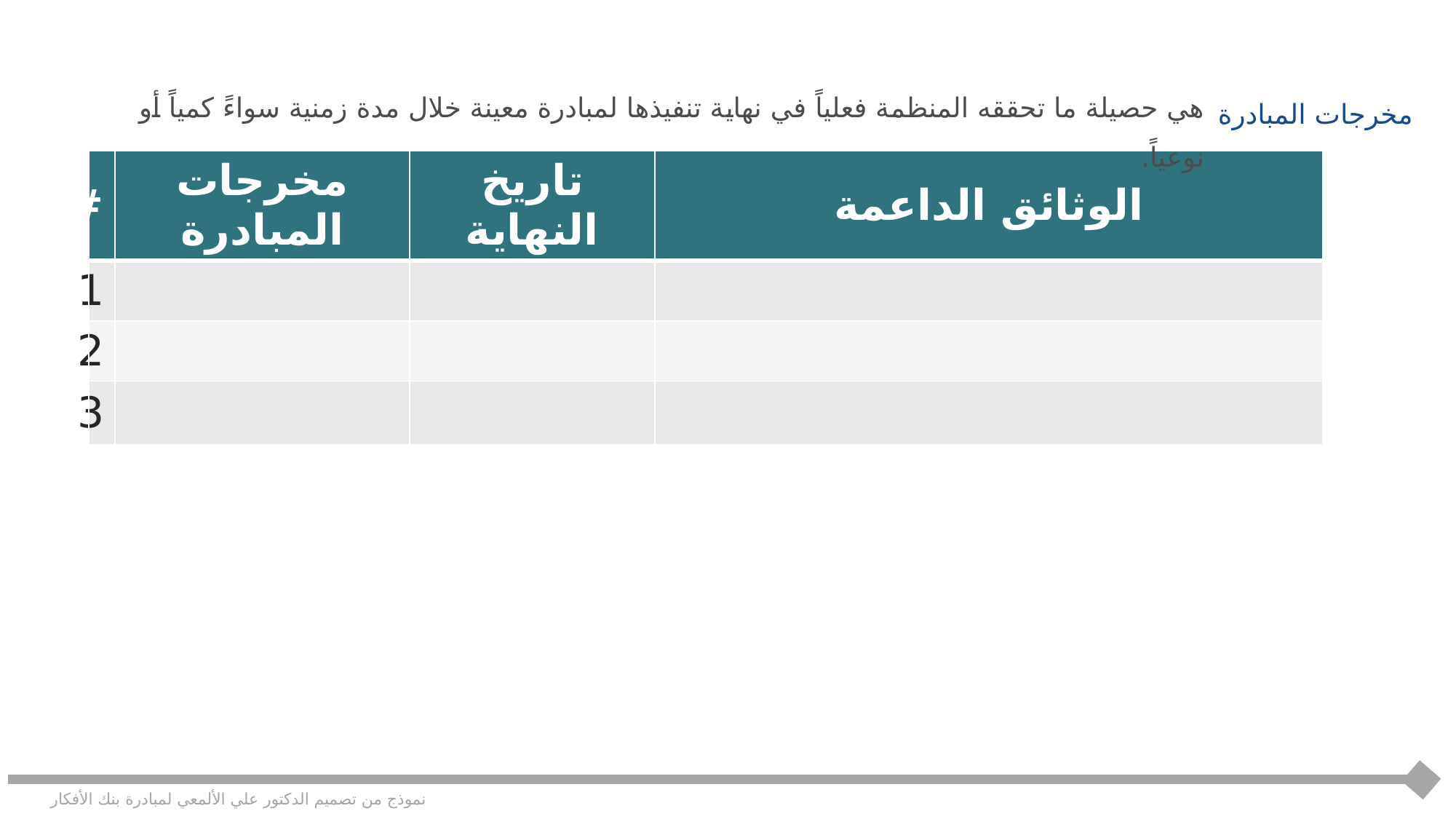

هي حصيلة ما تحققه المنظمة فعلياً في نهاية تنفيذها لمبادرة معينة خلال مدة زمنية سواءً كمياً أو نوعياً.
مخرجات المبادرة
| # | مخرجات المبادرة | تاريخ النهاية | الوثائق الداعمة |
| --- | --- | --- | --- |
| 1 |  |  |  |
| 2 |  |  |  |
| 3 |  |  |  |